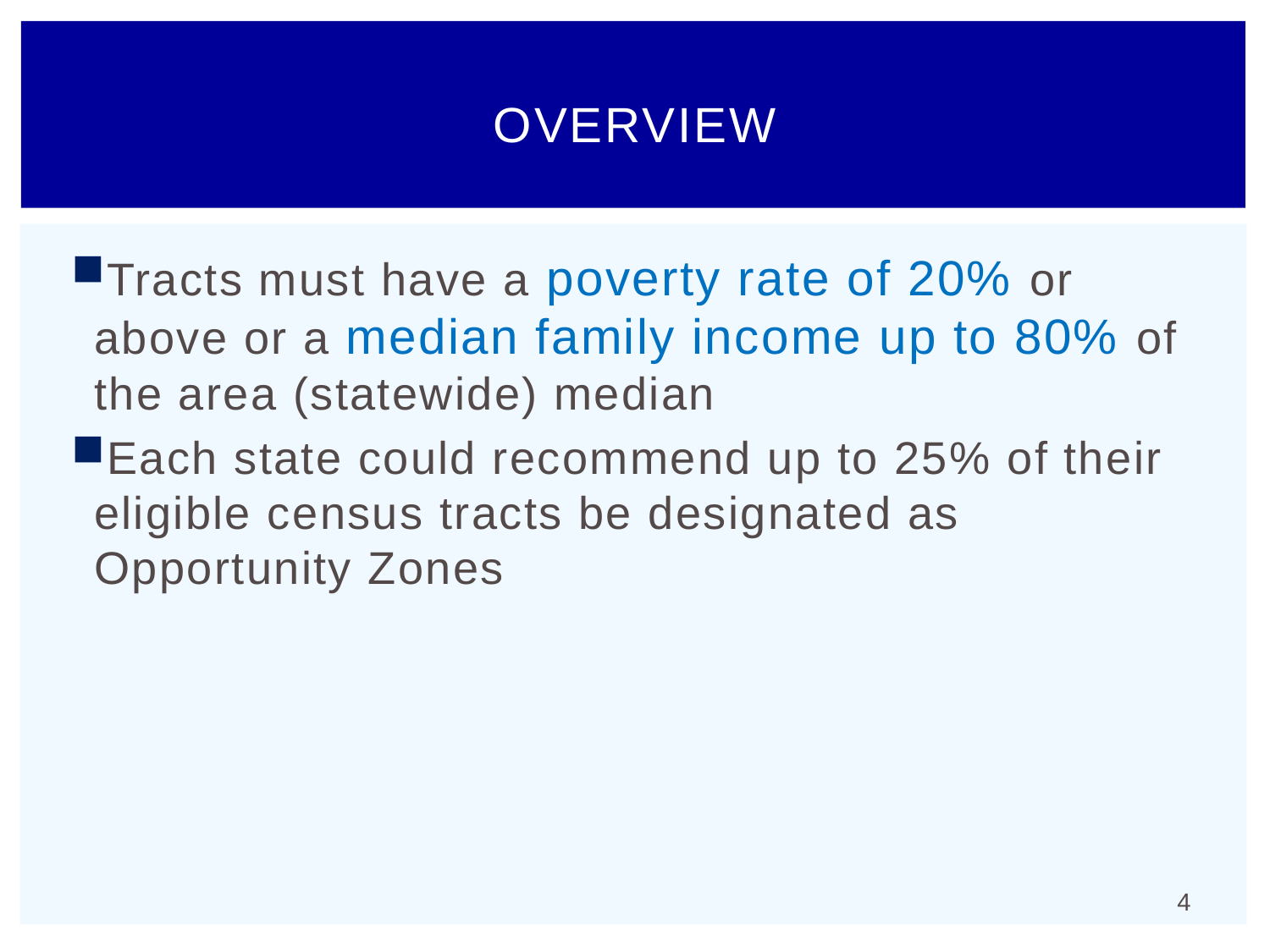

# Overview
Tracts must have a poverty rate of 20% or above or a median family income up to 80% of the area (statewide) median
Each state could recommend up to 25% of their eligible census tracts be designated as Opportunity Zones

4